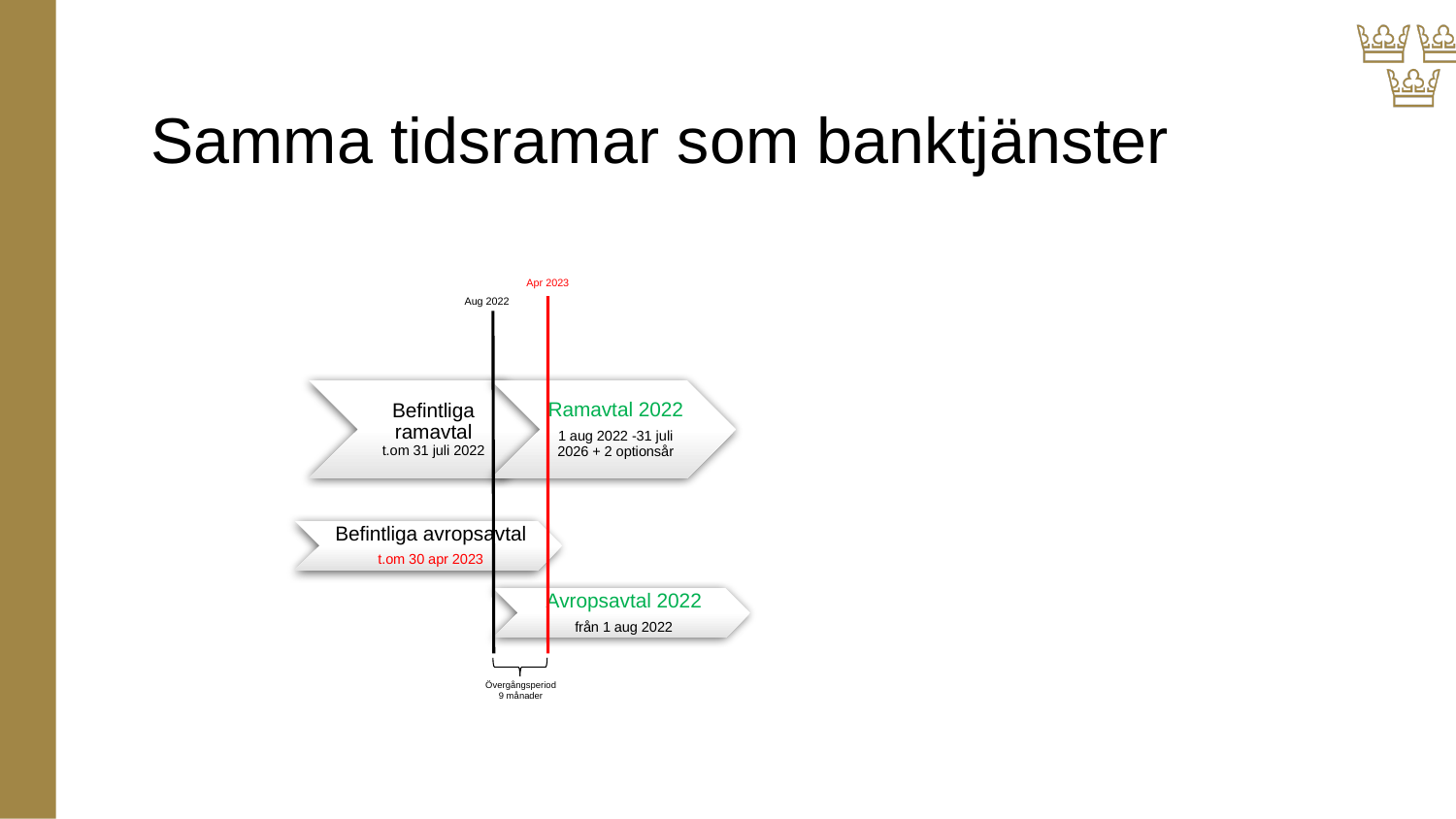

# Samma tidsramar som banktjänster
Befintliga ramavtal
t.om 31 juli 2022
Ramavtal 2022
1 aug 2022 -31 juli 2026 + 2 optionsår
Befintliga avropsavtal
t.om 30 apr 2023
Avropsavtal 2022
från 1 aug 2022
Apr 2023
Aug 2022

Övergångsperiod
9 månader